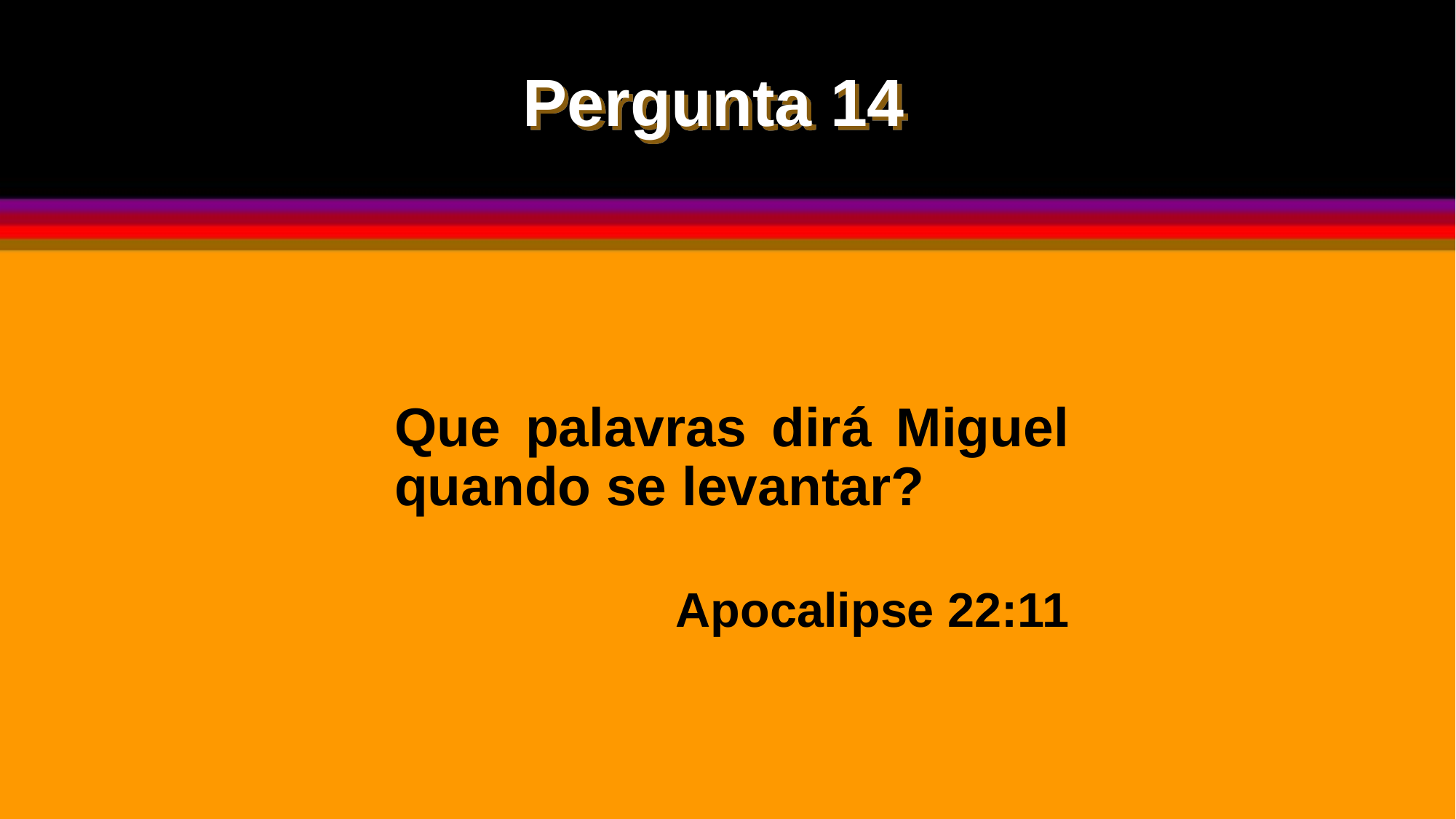

Pergunta 14
Que palavras dirá Miguel quando se levantar?

Apocalipse 22:11